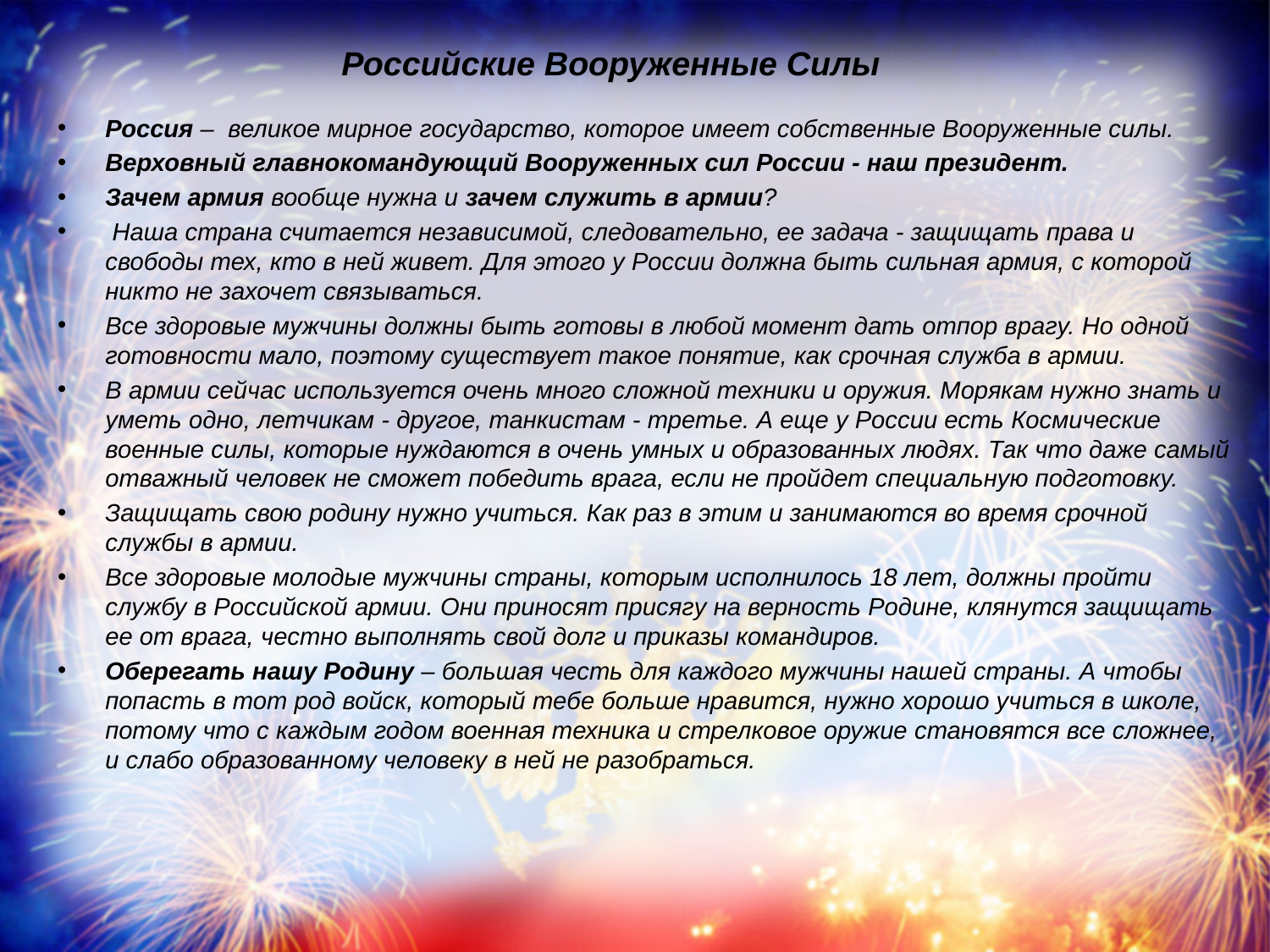

# Российские Вооруженные Силы
Россия –  великое мирное государство, которое имеет собственные Вооруженные силы.
Верховный главнокомандующий Вооруженных сил России - наш президент.
Зачем армия вообще нужна и зачем служить в армии?
 Наша страна считается независимой, следовательно, ее задача - защищать права и свободы тех, кто в ней живет. Для этого у России должна быть сильная армия, с которой никто не захочет связываться.
Все здоровые мужчины должны быть готовы в любой момент дать отпор врагу. Но одной готовности мало, поэтому существует такое понятие, как срочная служба в армии.
В армии сейчас используется очень много сложной техники и оружия. Морякам нужно знать и уметь одно, летчикам - другое, танкистам - третье. А еще у России есть Космические военные силы, которые нуждаются в очень умных и образованных людях. Так что даже самый отважный человек не сможет победить врага, если не пройдет специальную подготовку.
Защищать свою родину нужно учиться. Как раз в этим и занимаются во время срочной службы в армии.
Все здоровые молодые мужчины страны, которым исполнилось 18 лет, должны пройти службу в Российской армии. Они приносят присягу на верность Родине, клянутся защищать ее от врага, честно выполнять свой долг и приказы командиров.
Оберегать нашу Родину – большая честь для каждого мужчины нашей страны. А чтобы попасть в тот род войск, который тебе больше нравится, нужно хорошо учиться в школе, потому что с каждым годом военная техника и стрелковое оружие становятся все сложнее, и слабо образованному человеку в ней не разобраться.